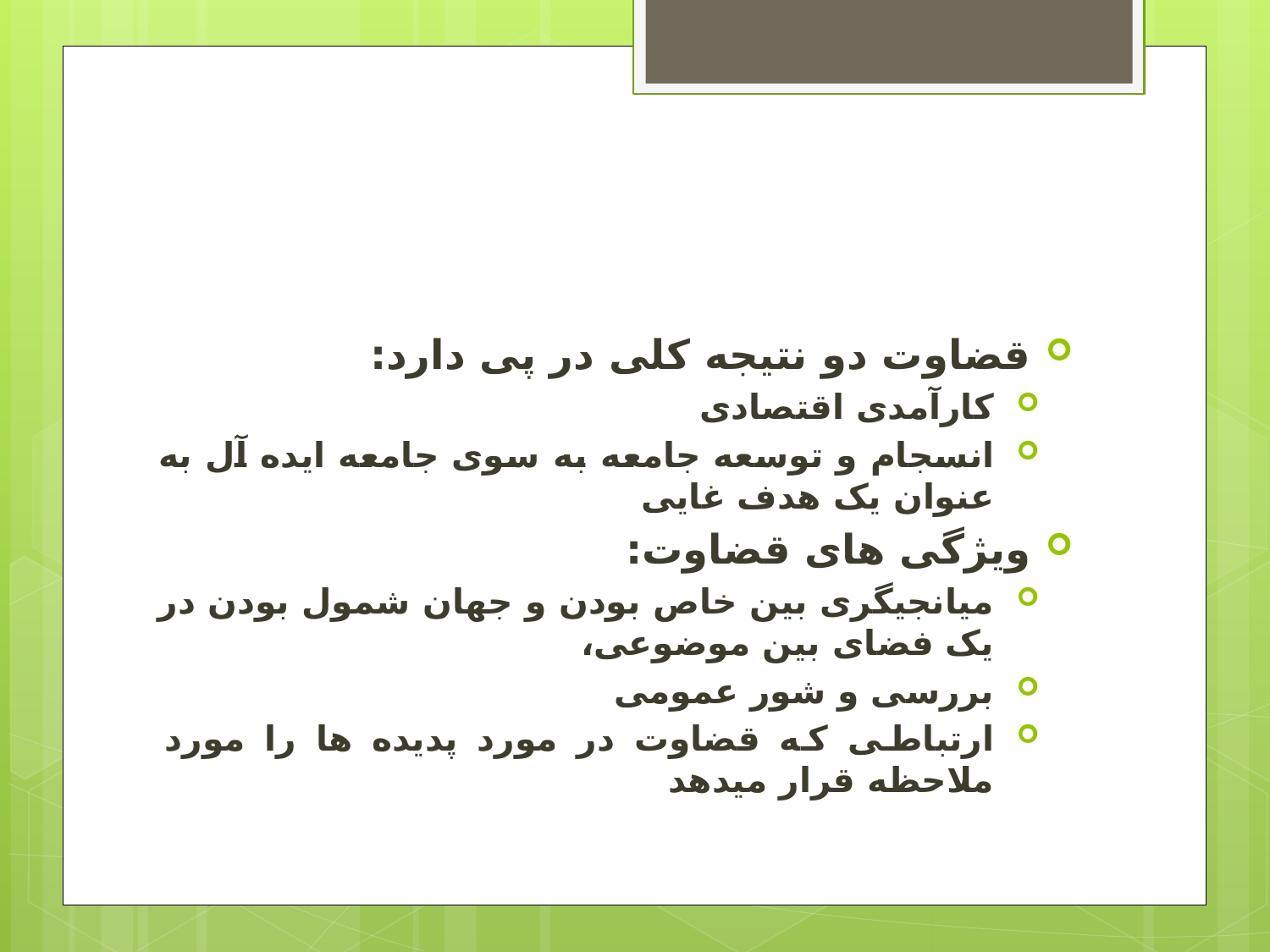

#
قضاوت دو نتیجه کلی در پی دارد:
کارآمدی اقتصادی
انسجام و توسعه جامعه به سوی جامعه ایده آل به عنوان یک هدف غایی
ویژگی های قضاوت:
میانجیگری بین خاص بودن و جهان شمول بودن در یک فضای بین موضوعی،
بررسی و شور عمومی
ارتباطی که قضاوت در مورد پدیده ها را مورد ملاحظه قرار میدهد